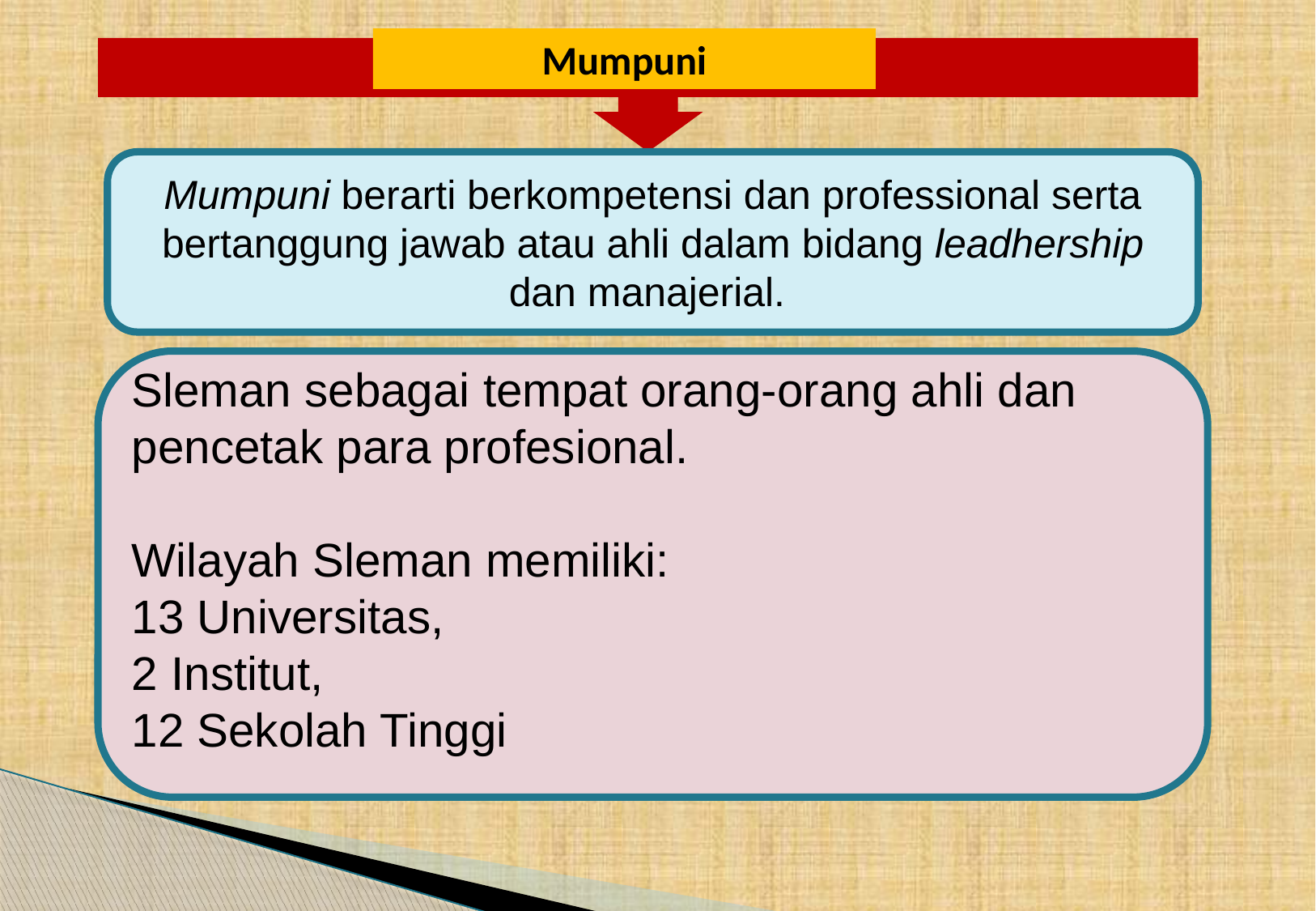

Mumpuni

Mumpuni berarti berkompetensi dan professional serta bertanggung jawab atau ahli dalam bidang leadhership dan manajerial.
Sleman sebagai tempat orang-orang ahli dan pencetak para profesional.

Wilayah Sleman memiliki:
13 Universitas,
2 Institut,
12 Sekolah Tinggi